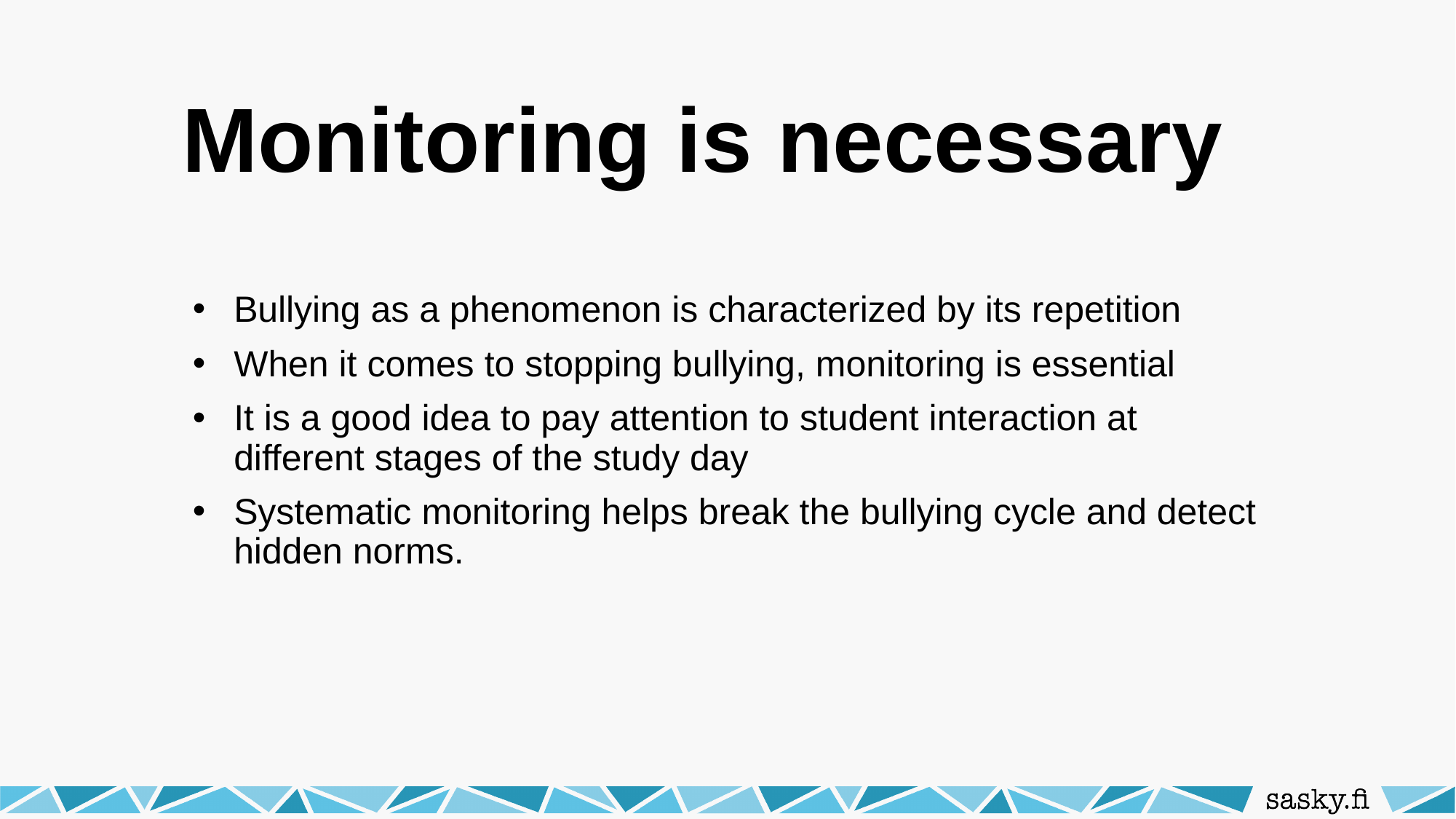

# Monitoring is necessary
Bullying as a phenomenon is characterized by its repetition
When it comes to stopping bullying, monitoring is essential
It is a good idea to pay attention to student interaction at different stages of the study day
Systematic monitoring helps break the bullying cycle and detect hidden norms.